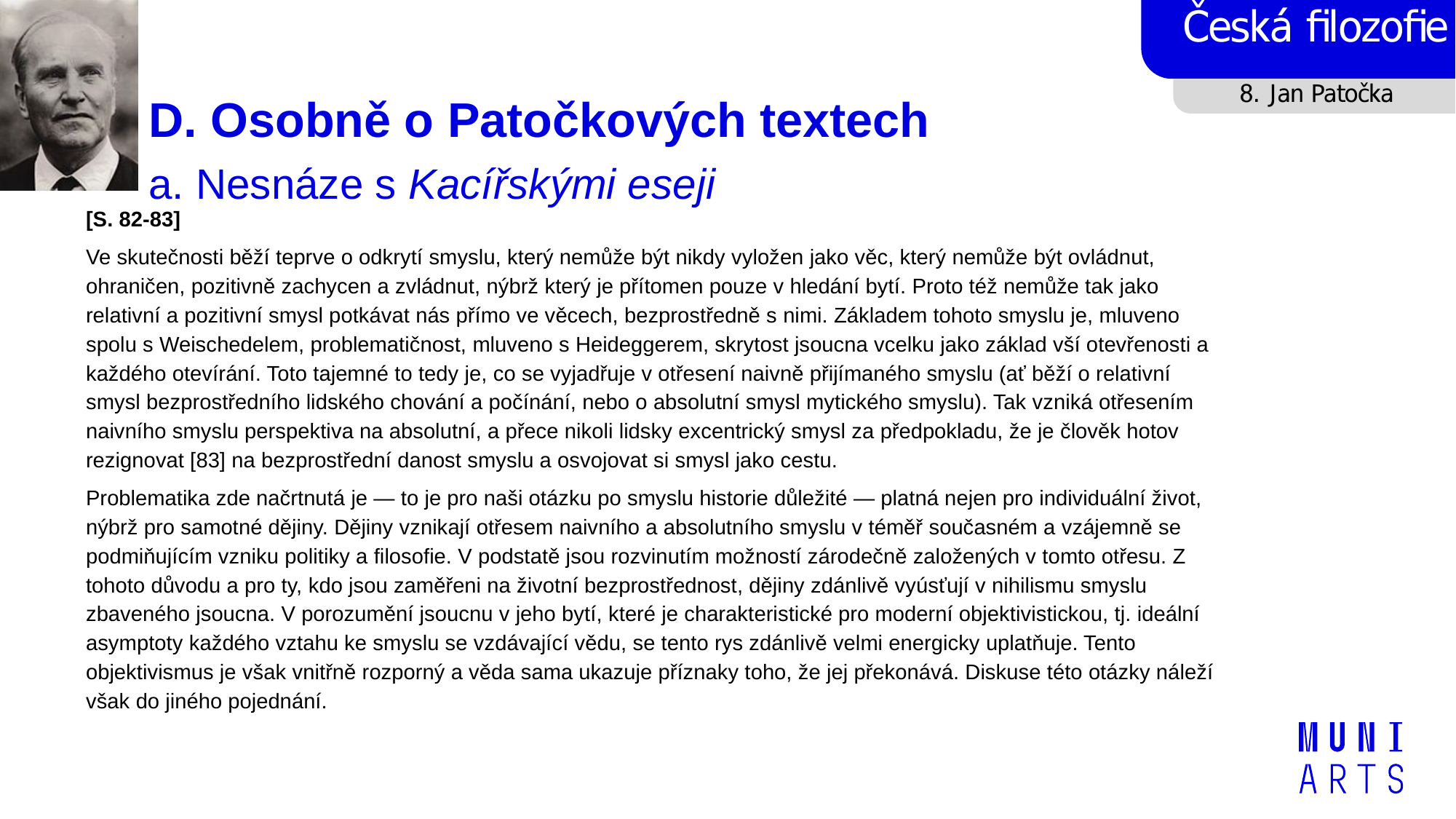

8. Jan Patočka
# D. Osobně o Patočkových textech a. Nesnáze s Kacířskými eseji
[S. 82-83]
Ve skutečnosti běží teprve o odkrytí smyslu, který nemůže být nikdy vyložen jako věc, který nemůže být ovládnut, ohraničen, pozitivně zachycen a zvládnut, nýbrž který je přítomen pouze v hledání bytí. Proto též nemůže tak jako relativní a pozitivní smysl potkávat nás přímo ve věcech, bezprostředně s nimi. Základem tohoto smyslu je, mluveno spolu s Weischedelem, problematičnost, mluveno s Heideggerem, skrytost jsoucna vcelku jako základ vší otevřenosti a každého otevírání. Toto tajemné to tedy je, co se vyjadřuje v otřesení naivně přijímaného smyslu (ať běží o relativní smysl bezprostředního lidského chování a počínání, nebo o absolutní smysl mytického smyslu). Tak vzniká otřesením naivního smyslu perspektiva na absolutní, a přece nikoli lidsky excentrický smysl za předpokladu, že je člověk hotov rezignovat [83] na bezprostřední danost smyslu a osvojovat si smysl jako cestu.
Problematika zde načrtnutá je — to je pro naši otázku po smyslu historie důležité — platná nejen pro individuální život, nýbrž pro samotné dějiny. Dějiny vznikají otřesem naivního a absolutního smyslu v téměř současném a vzájemně se podmiňujícím vzniku politiky a filosofie. V podstatě jsou rozvinutím možností zárodečně založených v tomto otřesu. Z tohoto důvodu a pro ty, kdo jsou zaměřeni na životní bezprostřednost, dějiny zdánlivě vyúsťují v nihilismu smyslu zbaveného jsoucna. V porozumění jsoucnu v jeho bytí, které je charakteristické pro moderní objektivistickou, tj. ideální asymptoty každého vztahu ke smyslu se vzdávající vědu, se tento rys zdánlivě velmi energicky uplatňuje. Tento objektivismus je však vnitřně rozporný a věda sama ukazuje příznaky toho, že jej překonává. Diskuse této otázky náleží však do jiného pojednání.